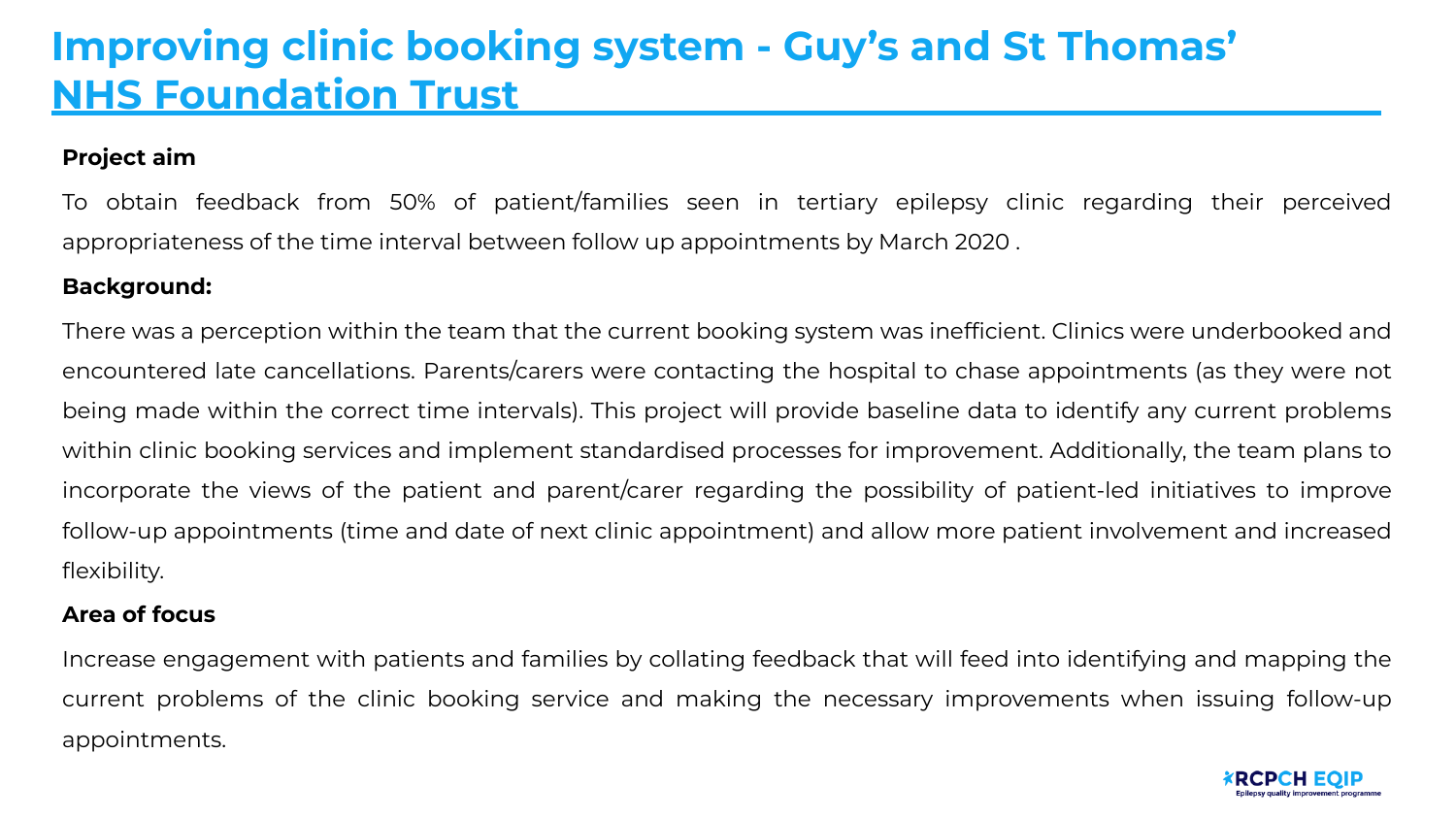

# Improving clinic booking system - Guy’s and St Thomas’ NHS Foundation Trust
Project aim
To obtain feedback from 50% of patient/families seen in tertiary epilepsy clinic regarding their perceived appropriateness of the time interval between follow up appointments by March 2020 .
Background:
There was a perception within the team that the current booking system was inefficient. Clinics were underbooked and encountered late cancellations. Parents/carers were contacting the hospital to chase appointments (as they were not being made within the correct time intervals). This project will provide baseline data to identify any current problems within clinic booking services and implement standardised processes for improvement. Additionally, the team plans to incorporate the views of the patient and parent/carer regarding the possibility of patient-led initiatives to improve follow-up appointments (time and date of next clinic appointment) and allow more patient involvement and increased flexibility.
Area of focus
Increase engagement with patients and families by collating feedback that will feed into identifying and mapping the current problems of the clinic booking service and making the necessary improvements when issuing follow-up appointments.